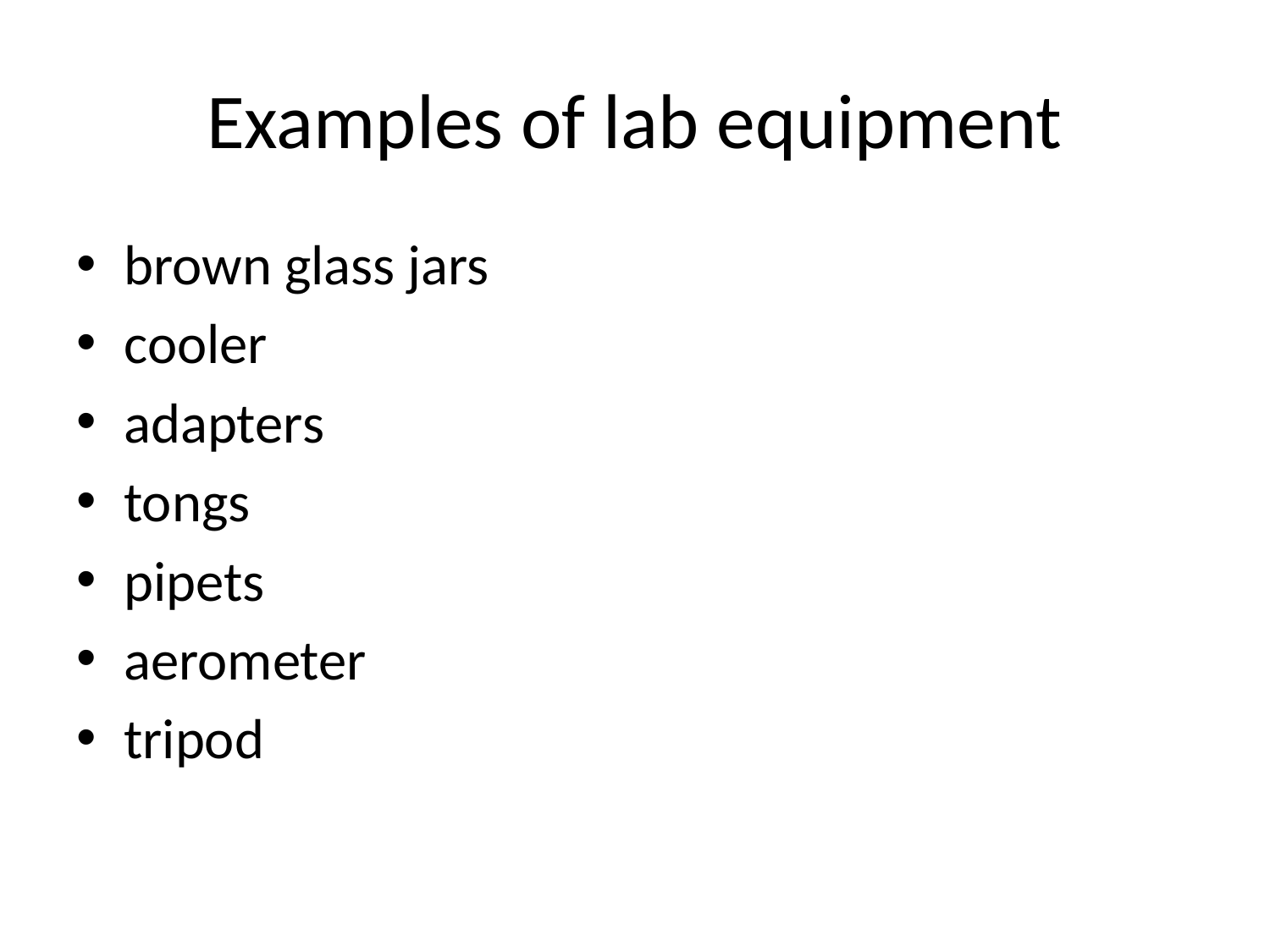

# Examples of lab equipment
brown glass jars
cooler
adapters
tongs
pipets
aerometer
tripod